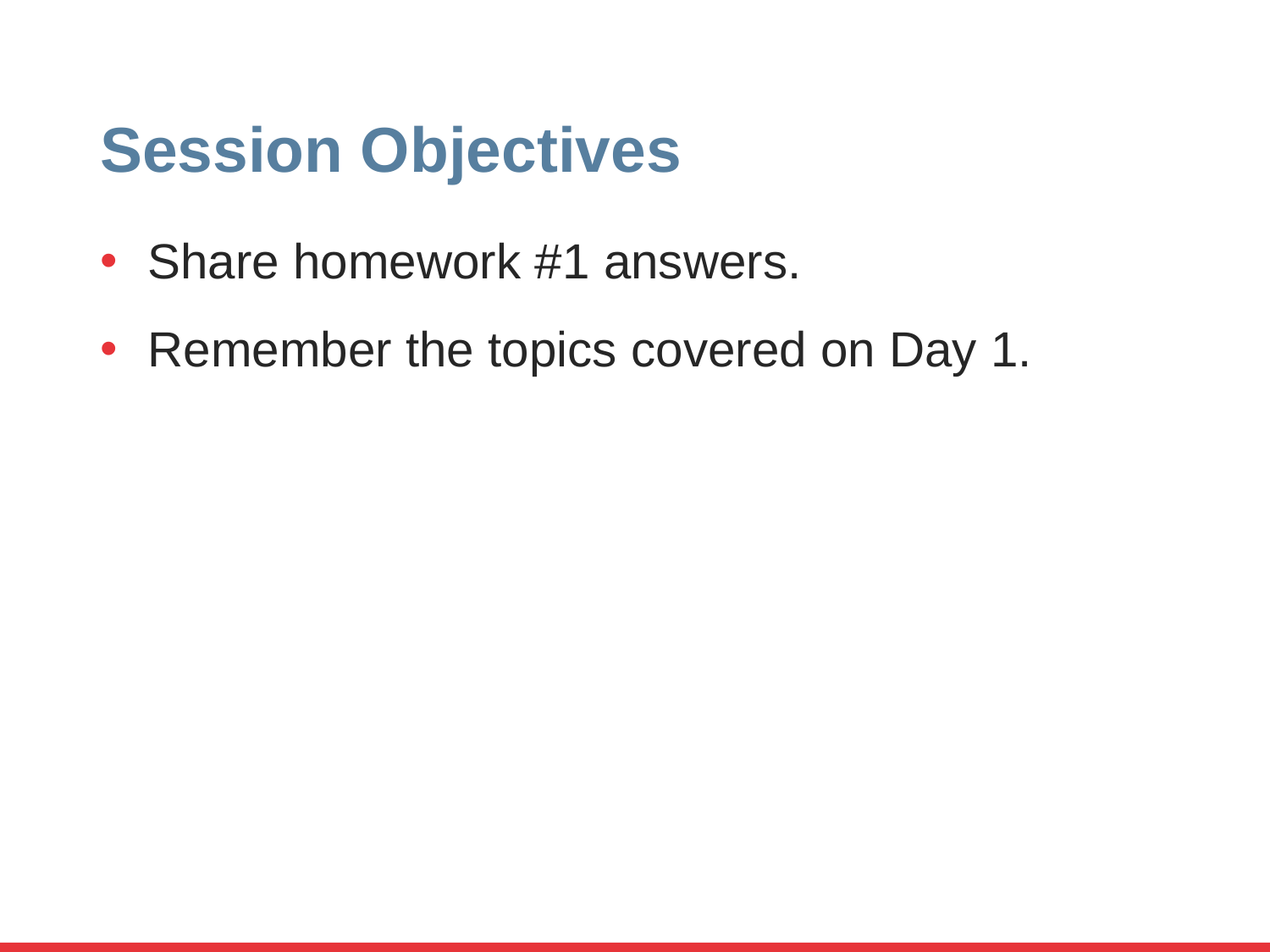

# Session Objectives
Share homework #1 answers.
Remember the topics covered on Day 1.